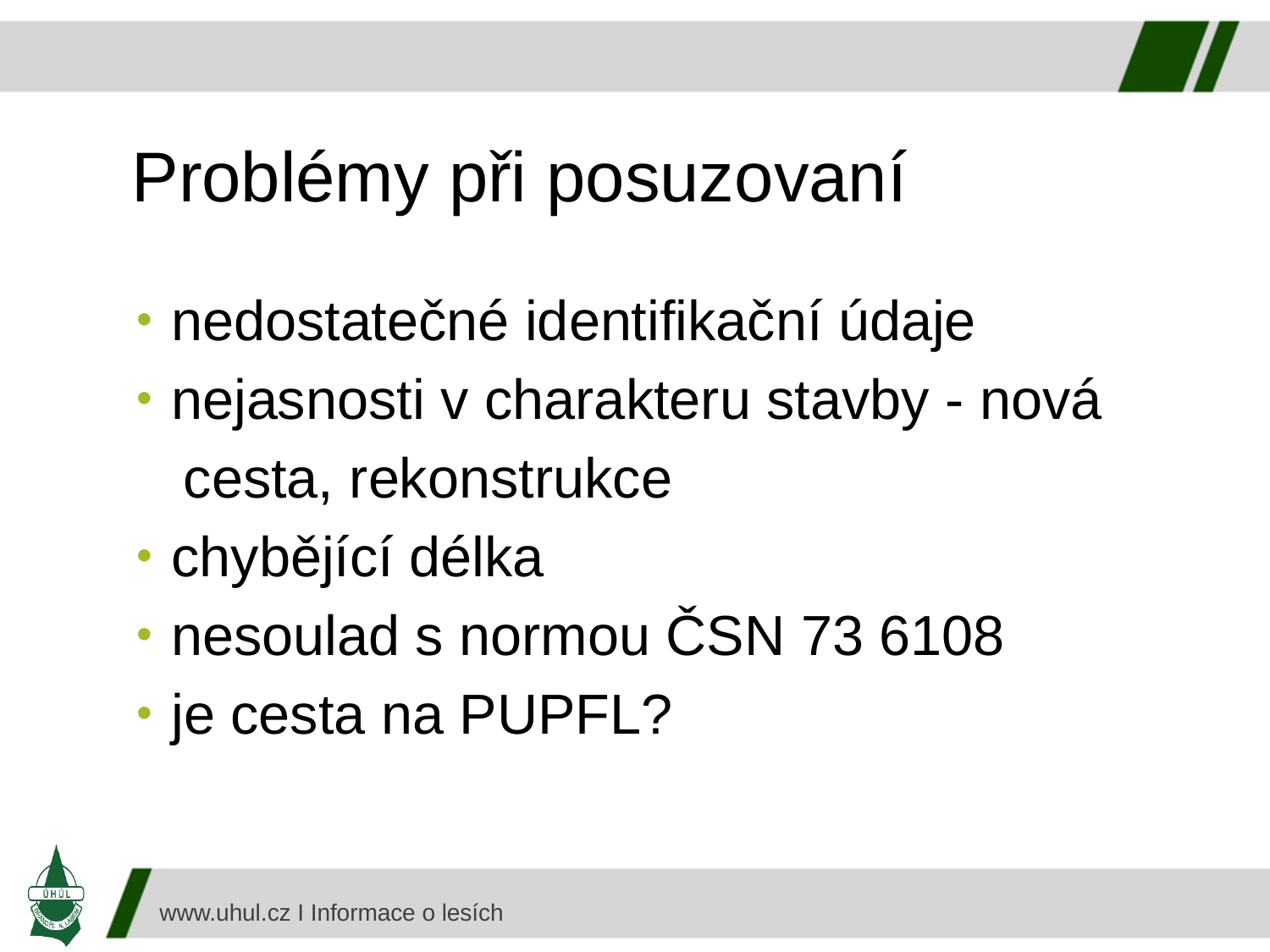

# Problémy při posuzovaní
 nedostatečné identifikační údaje
 nejasnosti v charakteru stavby - nová
   cesta, rekonstrukce
 chybějící délka
 nesoulad s normou ČSN 73 6108
 je cesta na PUPFL?